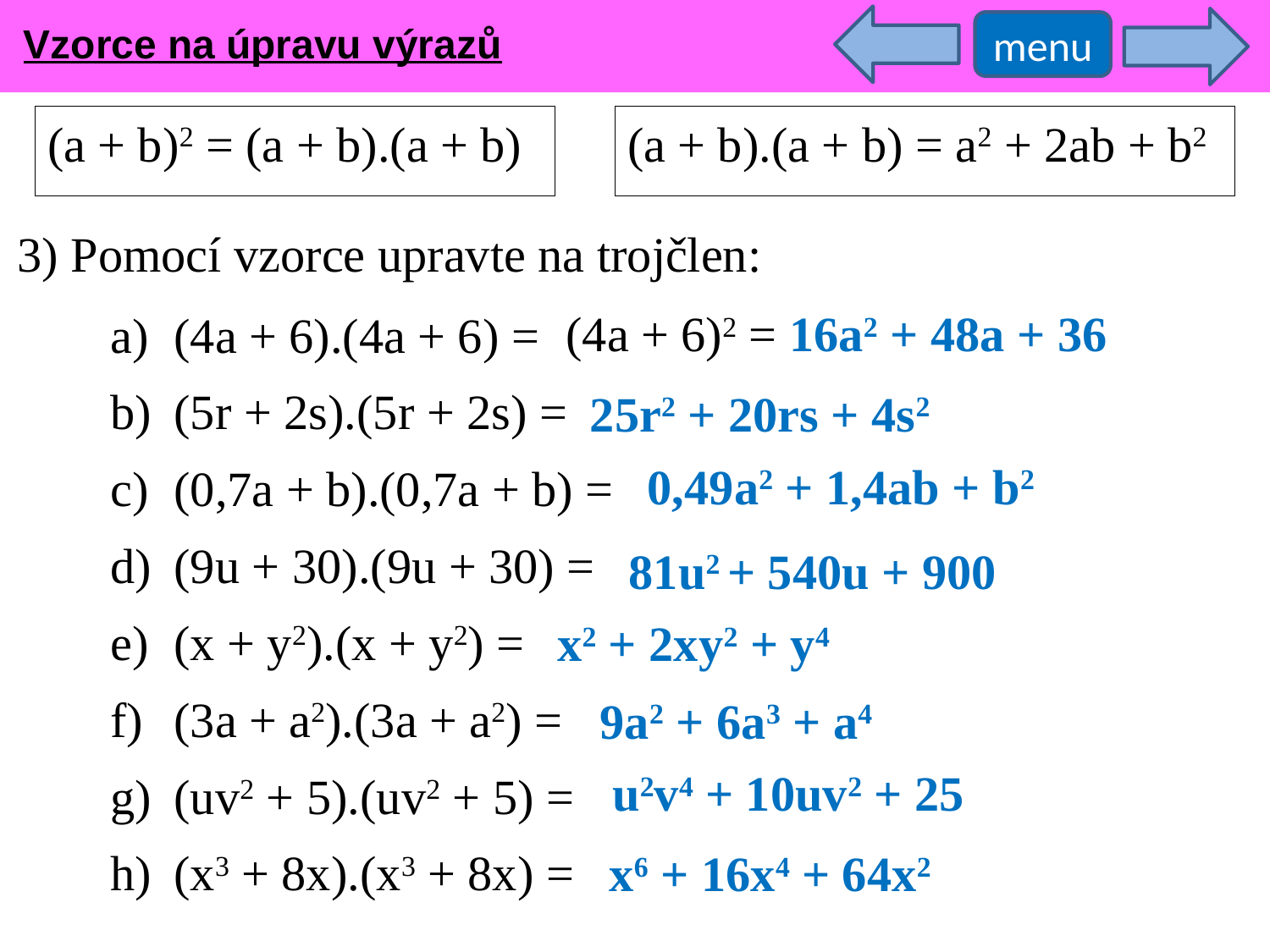

Vzorce na úpravu výrazů
menu
(a + b)2 = (a + b).(a + b)
(a + b).(a + b) = a2 + 2ab + b2
3) Pomocí vzorce upravte na trojčlen:
(4a + 6)2 = 16a2 + 48a + 36
(4a + 6).(4a + 6) =
(5r + 2s).(5r + 2s) =
(0,7a + b).(0,7a + b) =
(9u + 30).(9u + 30) =
(x + y2).(x + y2) =
(3a + a2).(3a + a2) =
(uv2 + 5).(uv2 + 5) =
(x3 + 8x).(x3 + 8x) =
25r2 + 20rs + 4s2
0,49a2 + 1,4ab + b2
81u2 + 540u + 900
x2 + 2xy2 + y4
9a2 + 6a3 + a4
u2v4 + 10uv2 + 25
x6 + 16x4 + 64x2